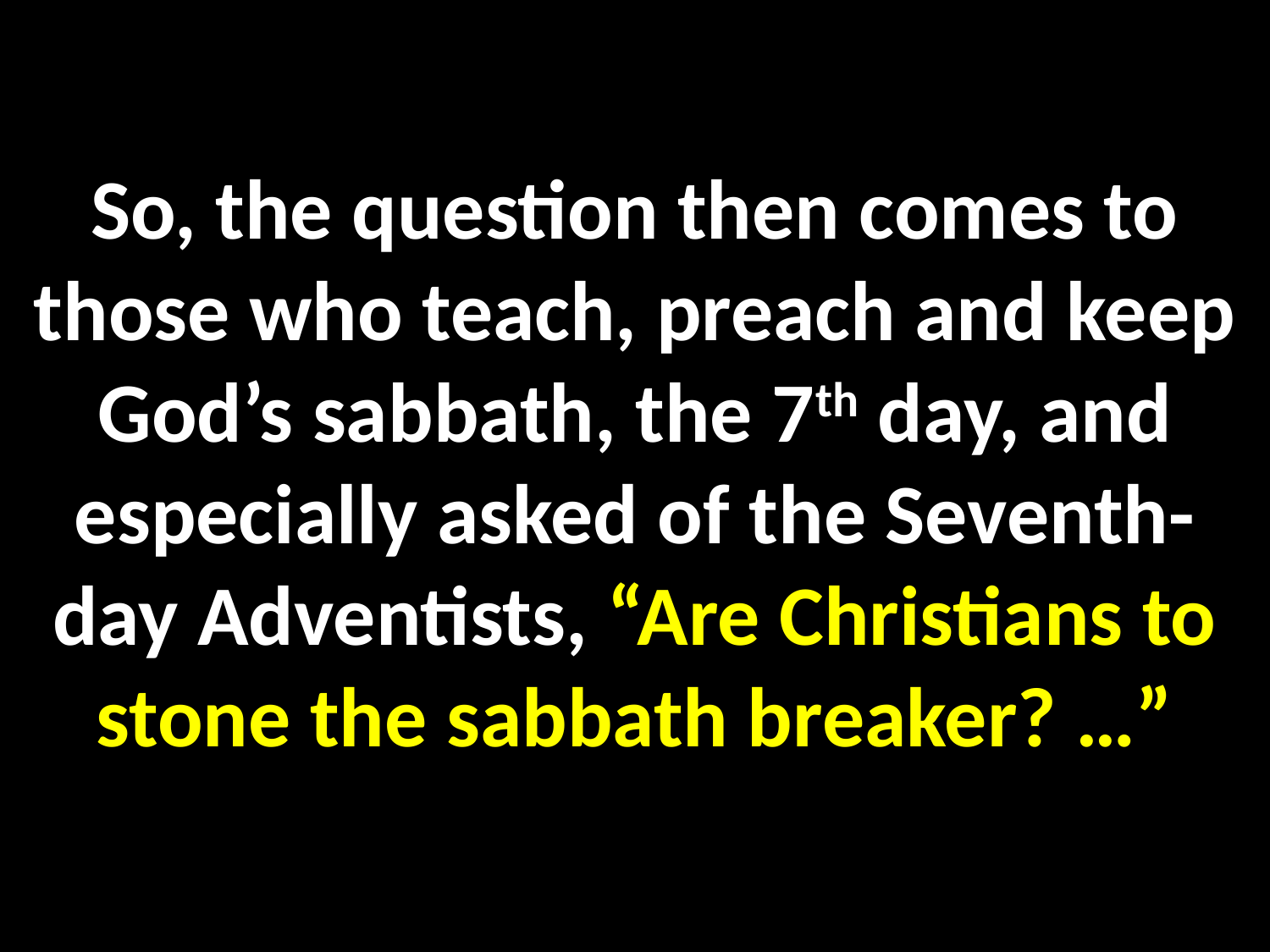

So, the question then comes to those who teach, preach and keep God’s sabbath, the 7th day, and especially asked of the Seventh-day Adventists, “Are Christians to stone the sabbath breaker? …”